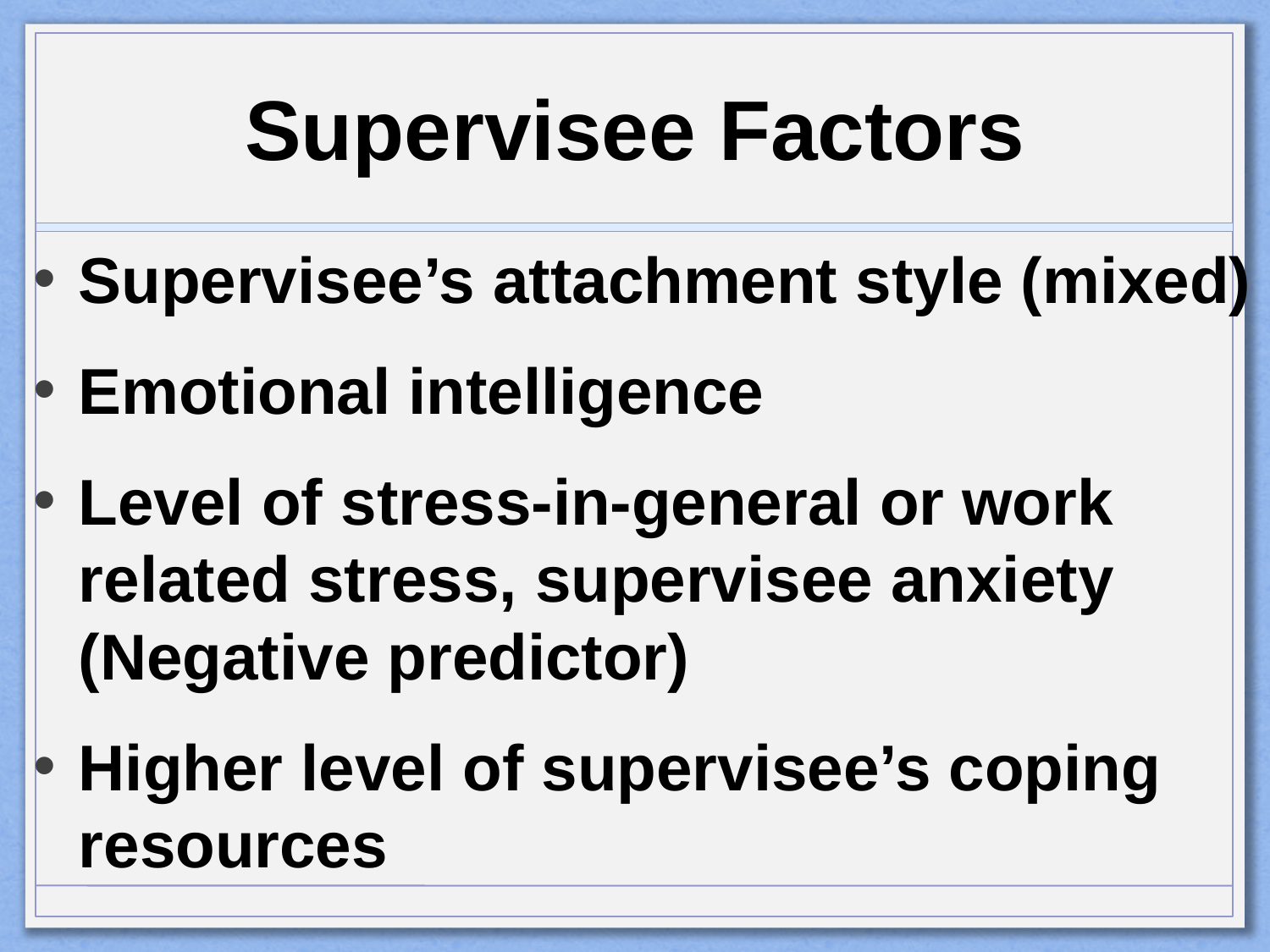

# Supervisee Factors
Supervisee’s attachment style (mixed)
Emotional intelligence
Level of stress-in-general or work related stress, supervisee anxiety (Negative predictor)
Higher level of supervisee’s coping resources